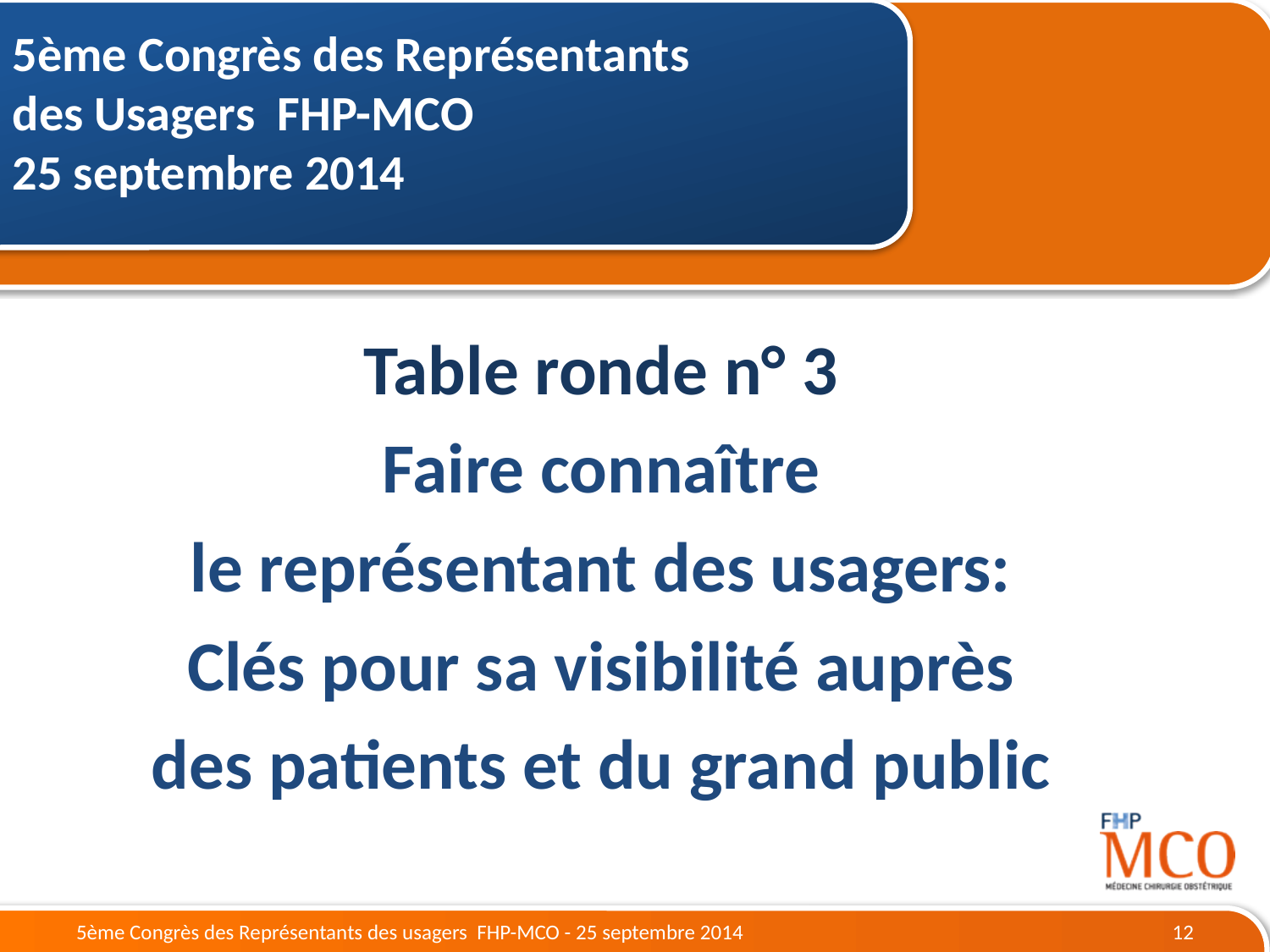

5ème Congrès des Représentants
des Usagers  FHP-MCO
25 septembre 2014

Table ronde n° 3
Faire connaître
le représentant des usagers:
Clés pour sa visibilité auprès
des patients et du grand public
5ème Congrès des Représentants des usagers  FHP-MCO - 25 septembre 2014
12